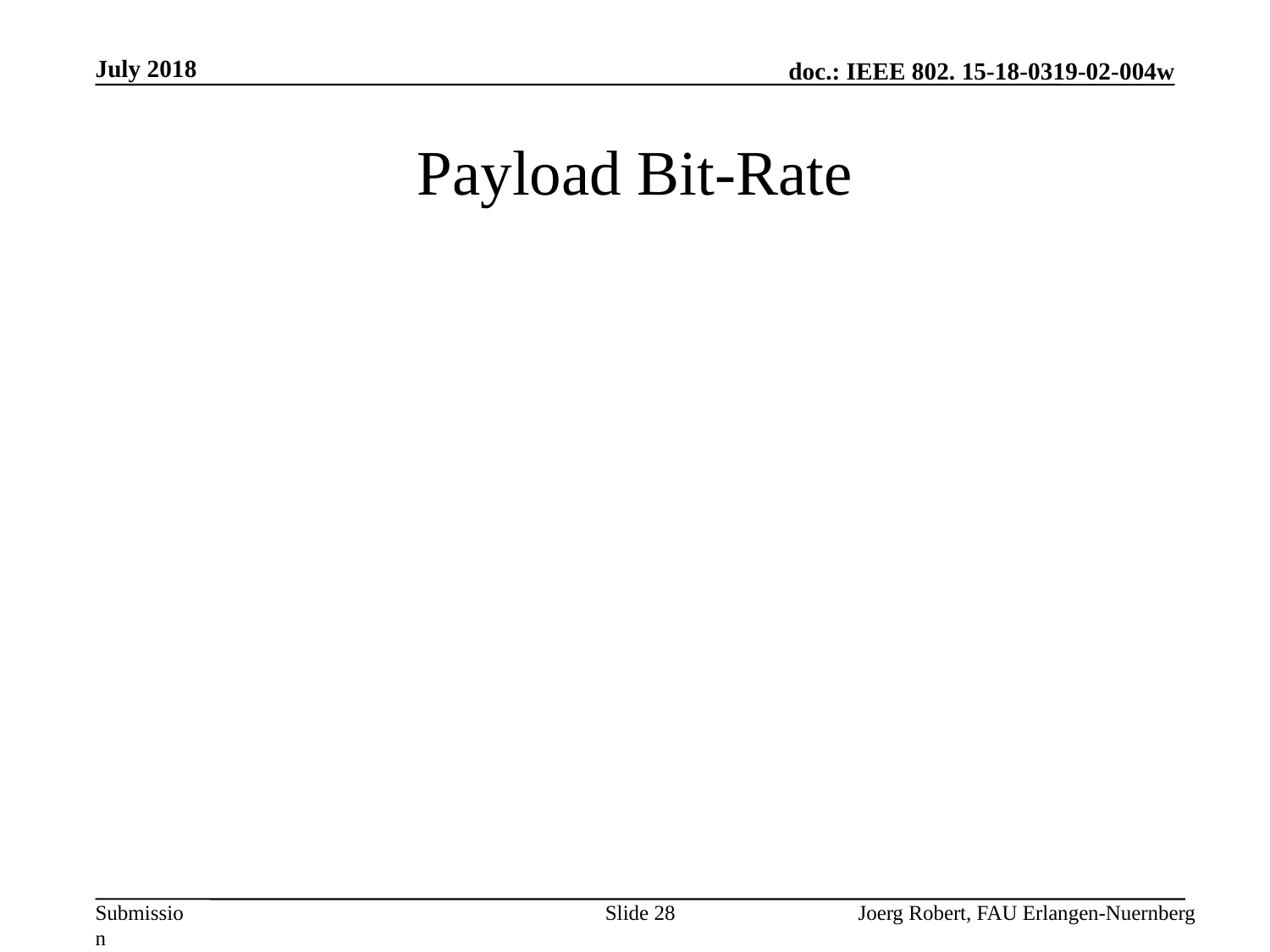

July 2018
# Payload Bit-Rate

Slide 28
Joerg Robert, FAU Erlangen-Nuernberg